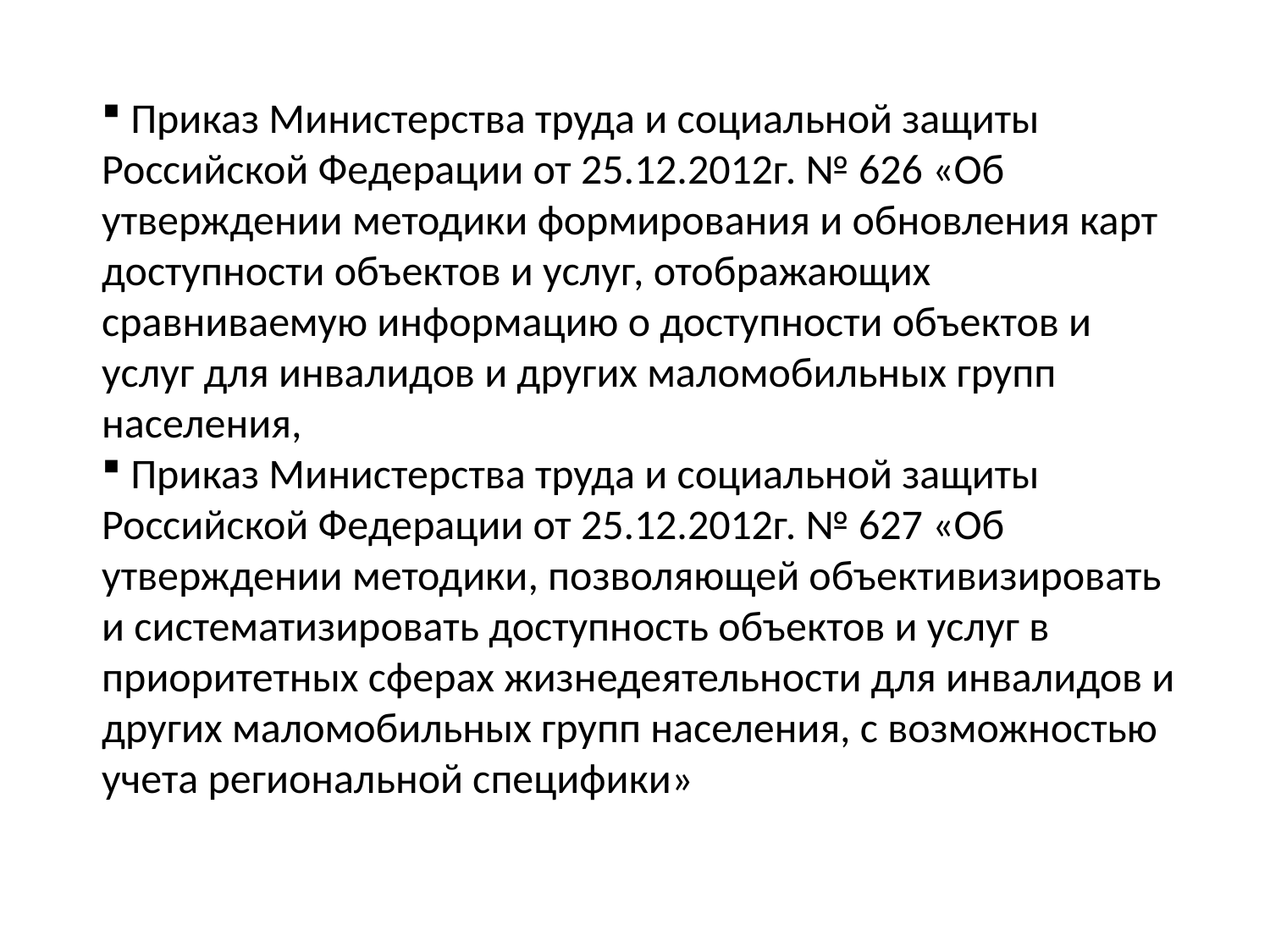

Приказ Министерства труда и социальной защиты Российской Федерации от 25.12.2012г. № 626 «Об утверждении методики формирования и обновления карт доступности объектов и услуг, отображающих сравниваемую информацию о доступности объектов и услуг для инвалидов и других маломобильных групп населения,
 Приказ Министерства труда и социальной защиты Российской Федерации от 25.12.2012г. № 627 «Об утверждении методики, позволяющей объективизировать и систематизировать доступность объектов и услуг в приоритетных сферах жизнедеятельности для инвалидов и других маломобильных групп населения, с возможностью учета региональной специфики»